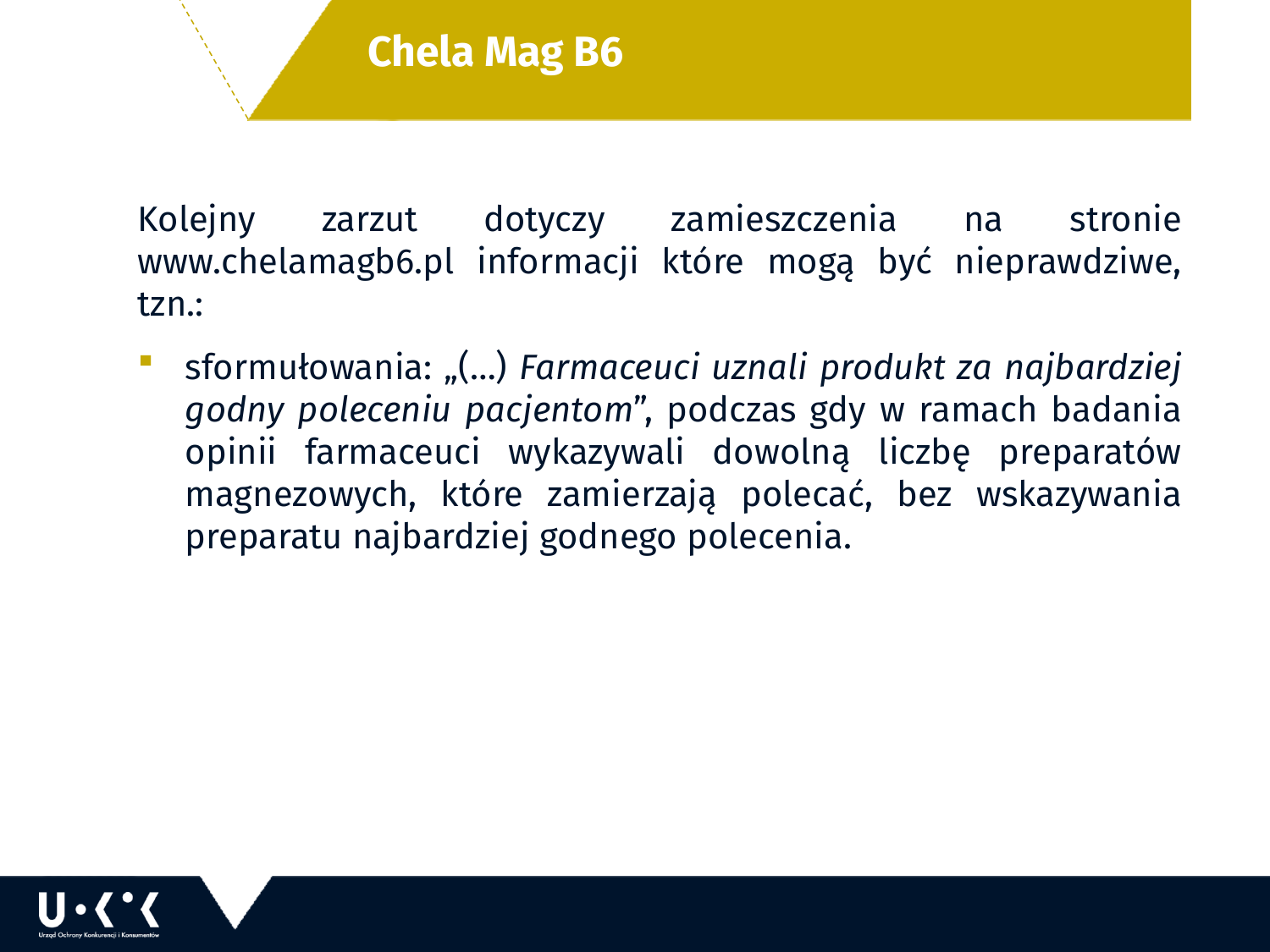

Chela Mag B6

Kolejny zarzut dotyczy zamieszczenia na stronie www.chelamagb6.pl informacji które mogą być nieprawdziwe, tzn.:
sformułowania: „(…) Farmaceuci uznali produkt za najbardziej godny poleceniu pacjentom”, podczas gdy w ramach badania opinii farmaceuci wykazywali dowolną liczbę preparatów magnezowych, które zamierzają polecać, bez wskazywania preparatu najbardziej godnego polecenia.